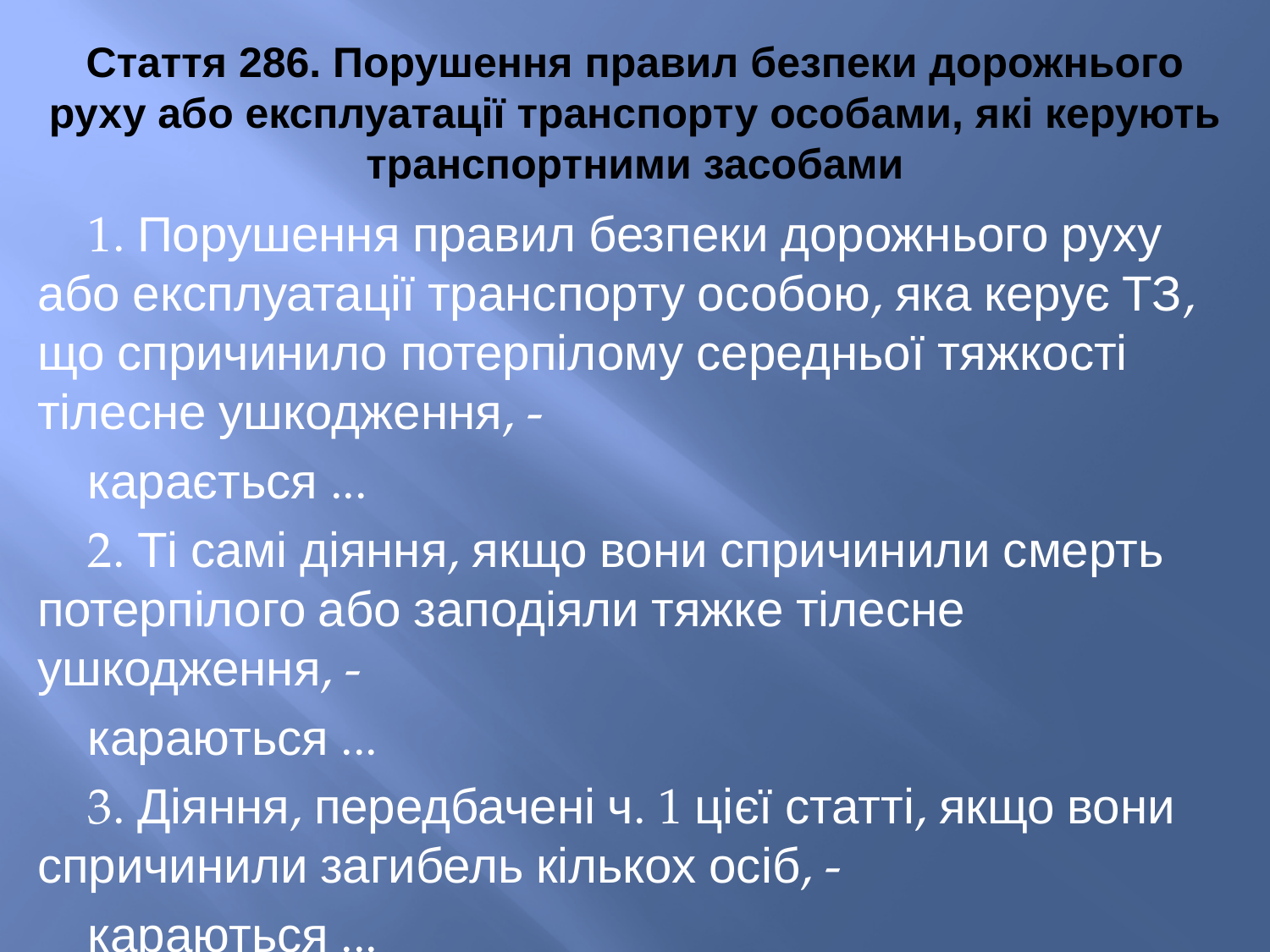

# Стаття 286. Порушення правил безпеки дорожнього руху або експлуатації транспорту особами, які керують транспортними засобами
1. Порушення правил безпеки дорожнього руху або експлуатації транспорту особою, яка керує ТЗ, що спричинило потерпілому середньої тяжкості тілесне ушкодження, -
карається ...
2. Ті самі діяння, якщо вони спричинили смерть потерпілого або заподіяли тяжке тілесне ушкодження, -
караються ...
3. Діяння, передбачені ч. 1 цієї статті, якщо вони спричинили загибель кількох осіб, -
караються ...